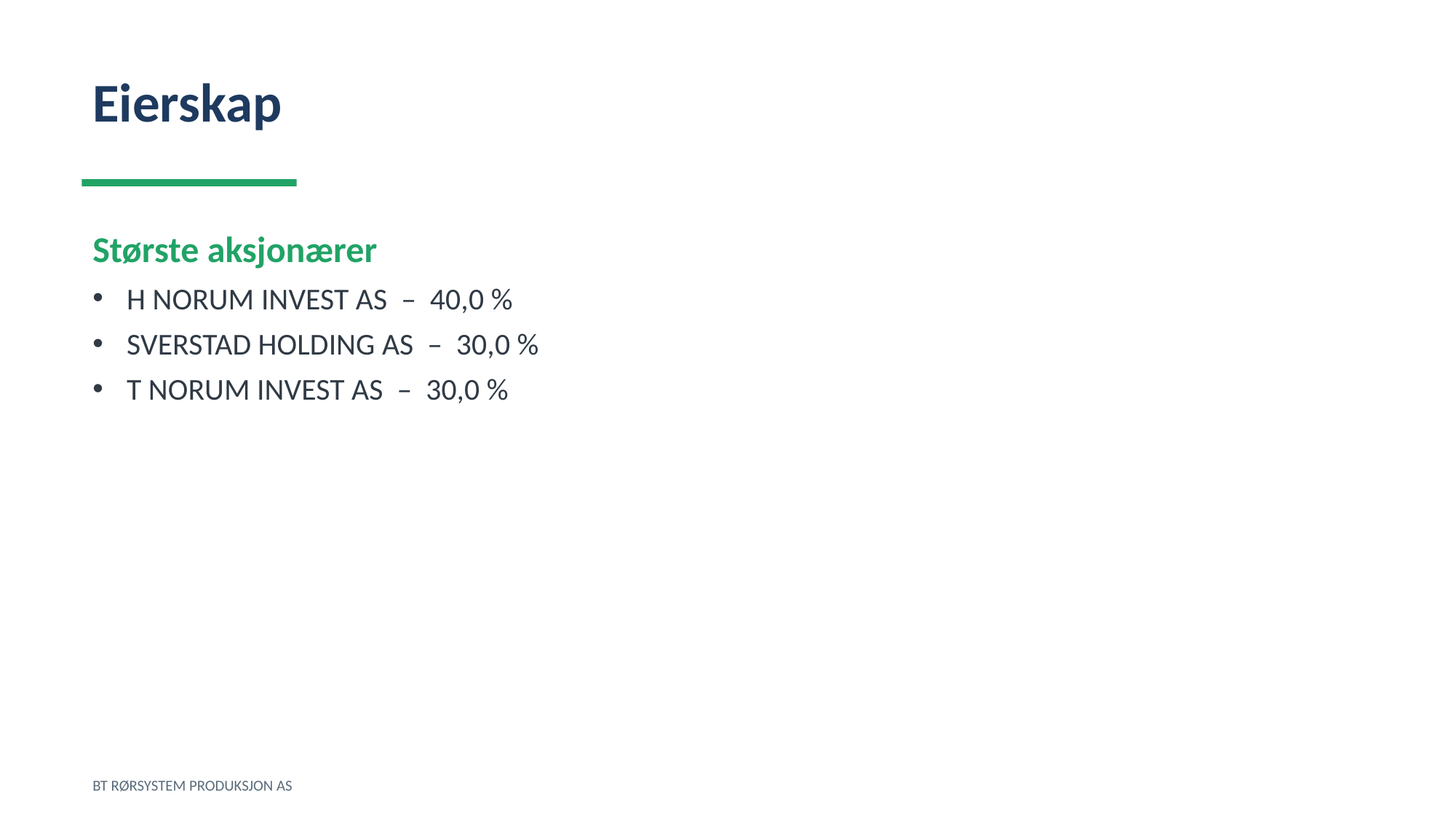

Eierskap

Største aksjonærer
H NORUM INVEST AS  –  40,0 %
SVERSTAD HOLDING AS  –  30,0 %
T NORUM INVEST AS  –  30,0 %
BT RØRSYSTEM PRODUKSJON AS